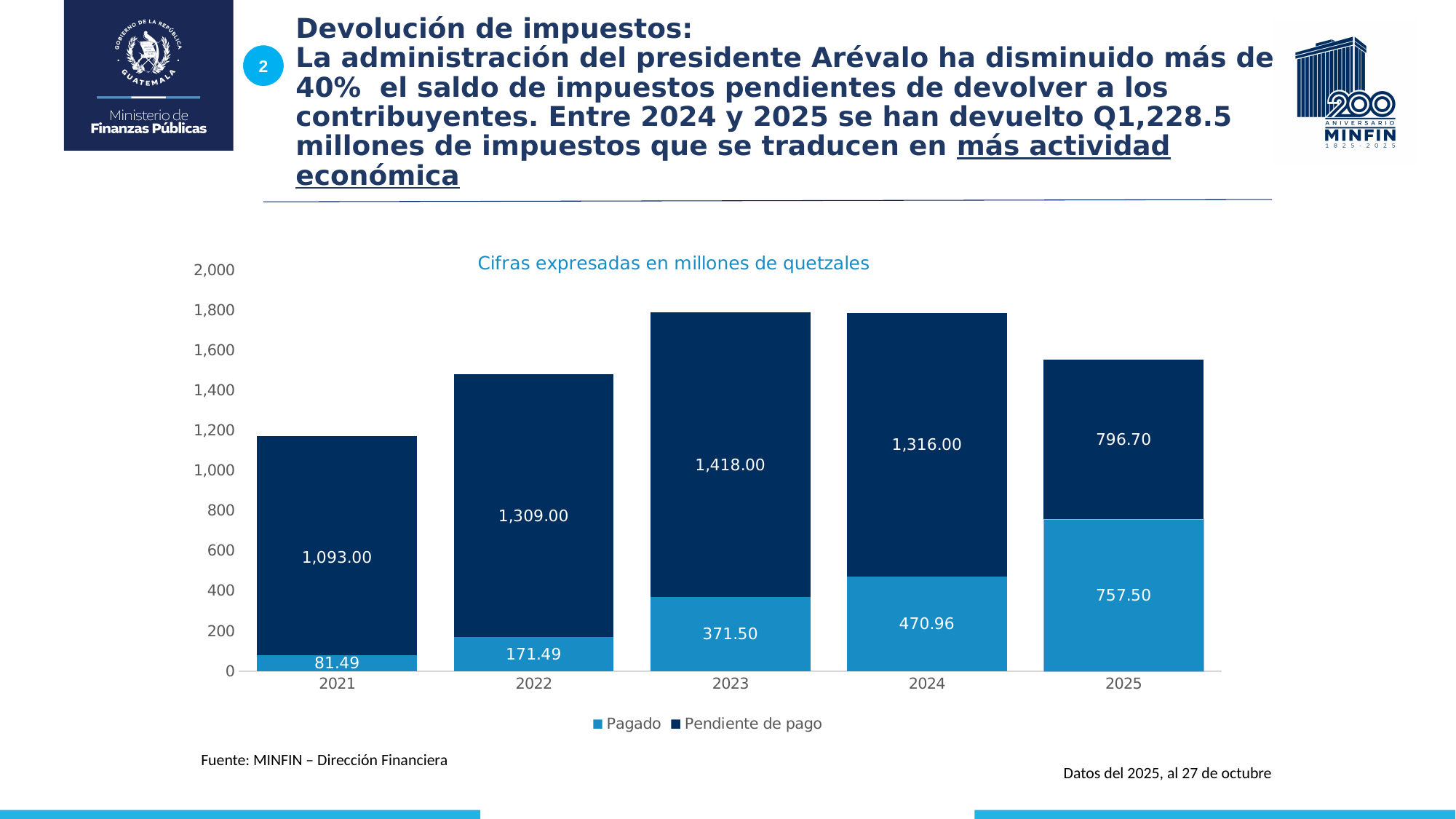

2
Devolución de impuestos:
La administración del presidente Arévalo ha disminuido más de 40%  el saldo de impuestos pendientes de devolver a los contribuyentes. Entre 2024 y 2025 se han devuelto Q1,228.5 millones de impuestos que se traducen en más actividad económica

### Chart: Cifras expresadas en millones de quetzales

| Category | Pagado | Pendiente de pago |
|---|---|---|
| 2021 | 81.49 | 1093.0 |
| 2022 | 171.49 | 1309.0 |
| 2023 | 371.5 | 1418.0 |
| 2024 | 470.96 | 1316.0 |
| 2025 | 757.5 | 796.7 |
Fuente: MINFIN – Dirección Financiera
Datos del 2025, al 27 de octubre